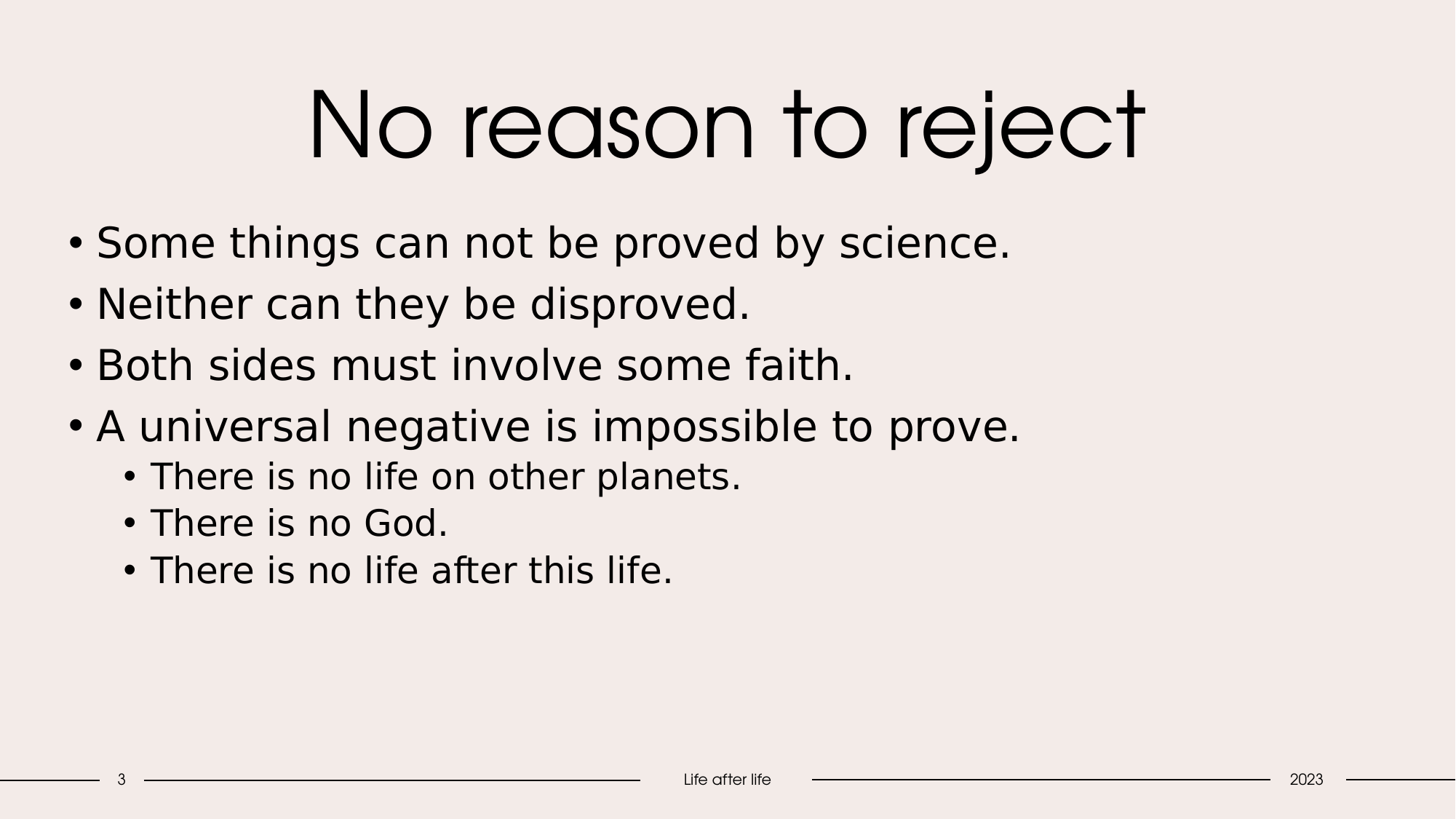

# No reason to reject
Some things can not be proved by science.
Neither can they be disproved.
Both sides must involve some faith.
A universal negative is impossible to prove.
There is no life on other planets.
There is no God.
There is no life after this life.
3
Life after life
2023